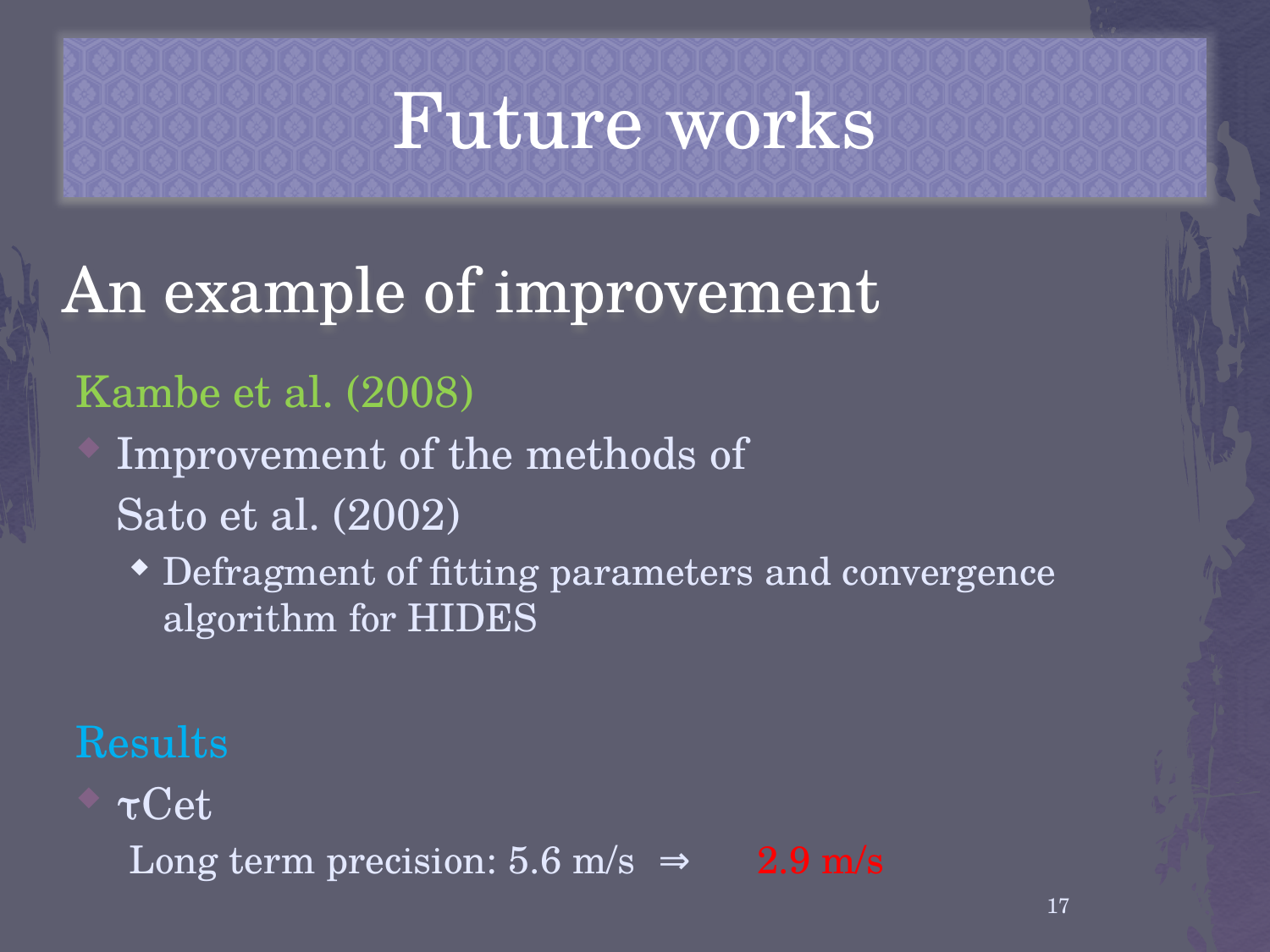

Future works
# An example of improvement
Kambe et al. (2008)
Improvement of the methods of
	Sato et al. (2002)
Defragment of fitting parameters and convergence algorithm for HIDES

Results
τCet
Long term precision: 5.6 m/s	⇒	2.9 m/s
17